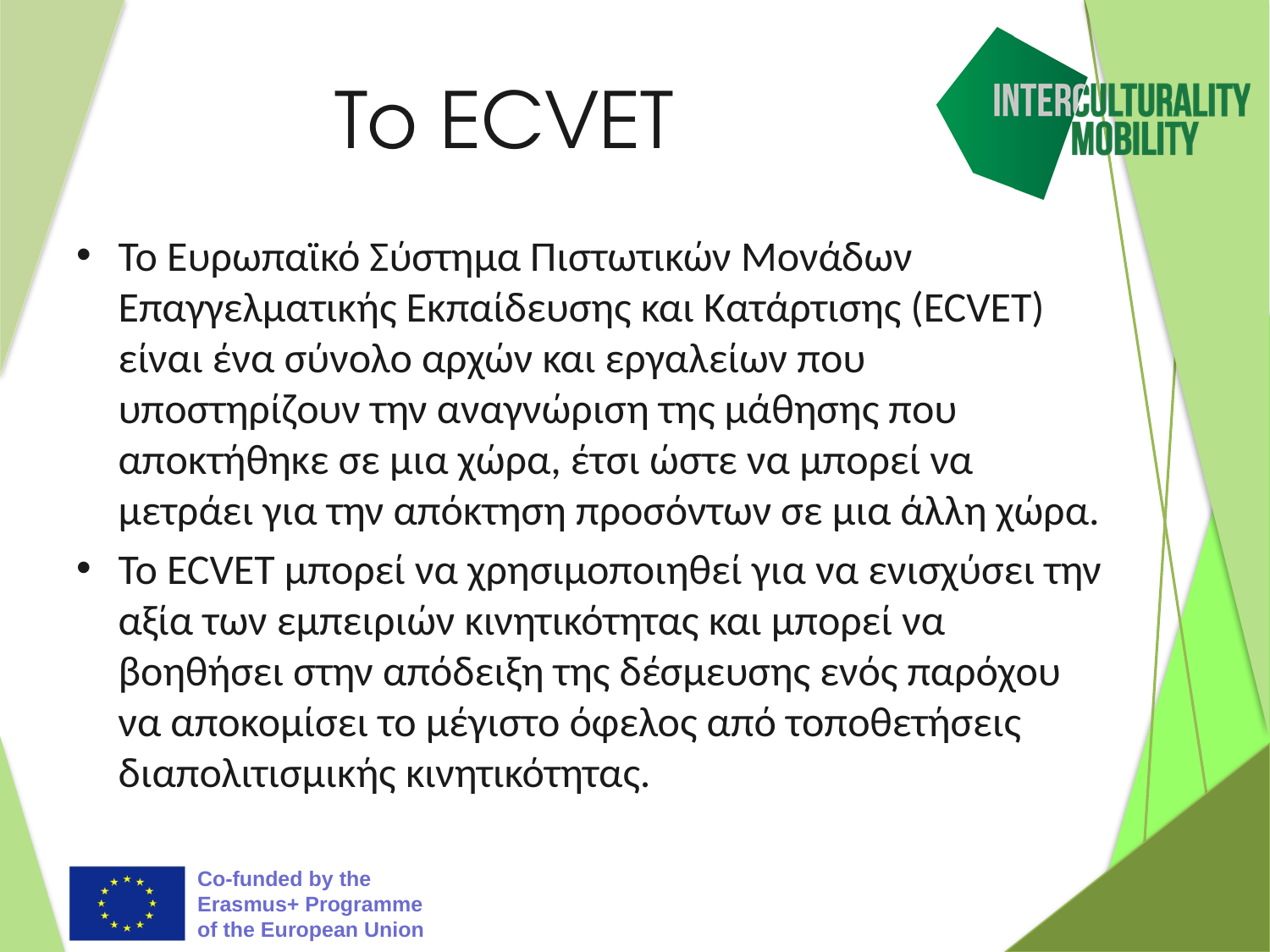

# Το ECVET
Το Ευρωπαϊκό Σύστημα Πιστωτικών Μονάδων Επαγγελματικής Εκπαίδευσης και Κατάρτισης (ECVET) είναι ένα σύνολο αρχών και εργαλείων που υποστηρίζουν την αναγνώριση της μάθησης που αποκτήθηκε σε μια χώρα, έτσι ώστε να μπορεί να μετράει για την απόκτηση προσόντων σε μια άλλη χώρα.
Το ECVET μπορεί να χρησιμοποιηθεί για να ενισχύσει την αξία των εμπειριών κινητικότητας και μπορεί να βοηθήσει στην απόδειξη της δέσμευσης ενός παρόχου να αποκομίσει το μέγιστο όφελος από τοποθετήσεις διαπολιτισμικής κινητικότητας.